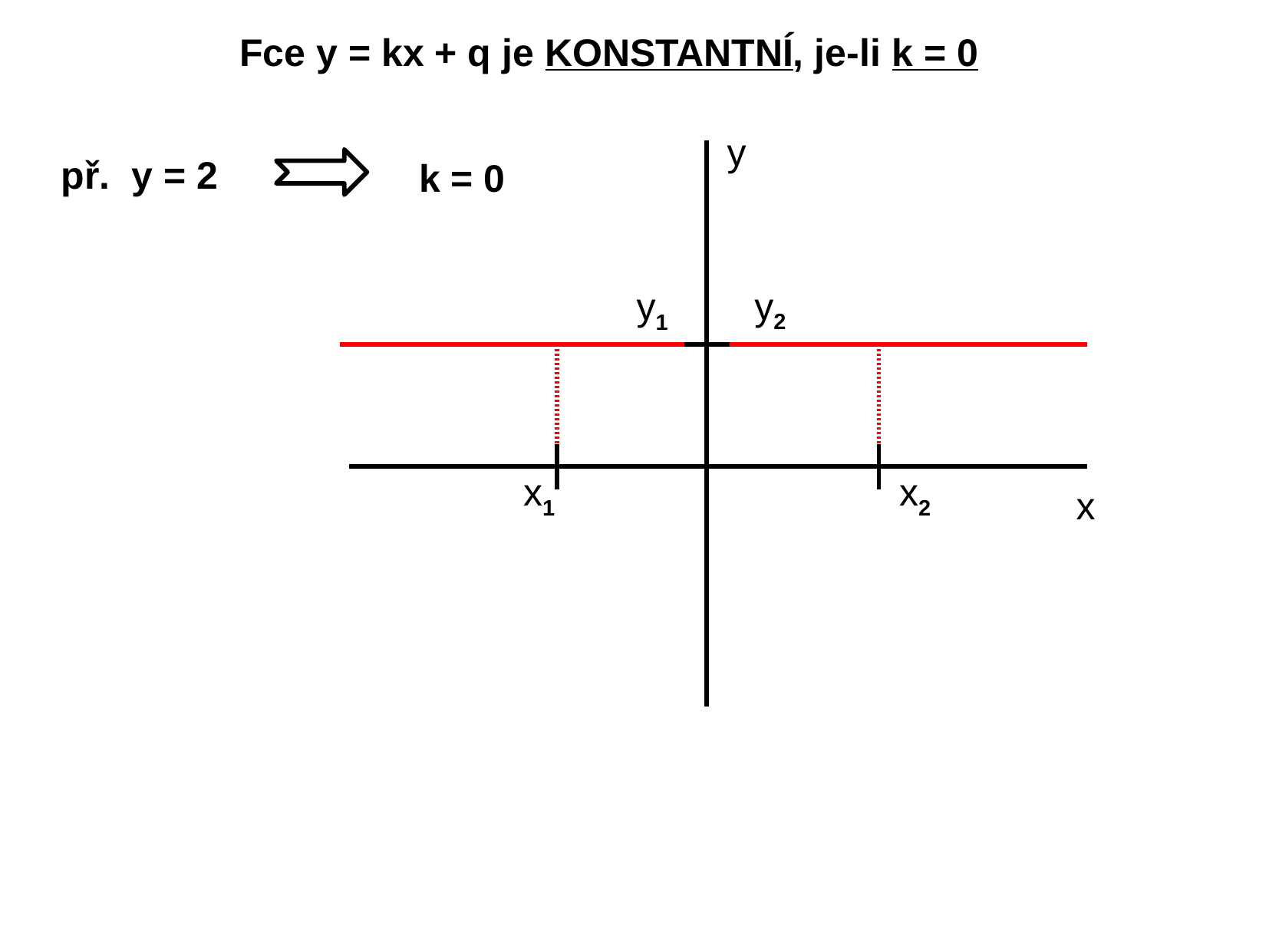

Fce y = kx + q je KONSTANTNÍ, je-li k = 0
y

př.  y = 2
k = 0

y2
y1

x1
x2

x